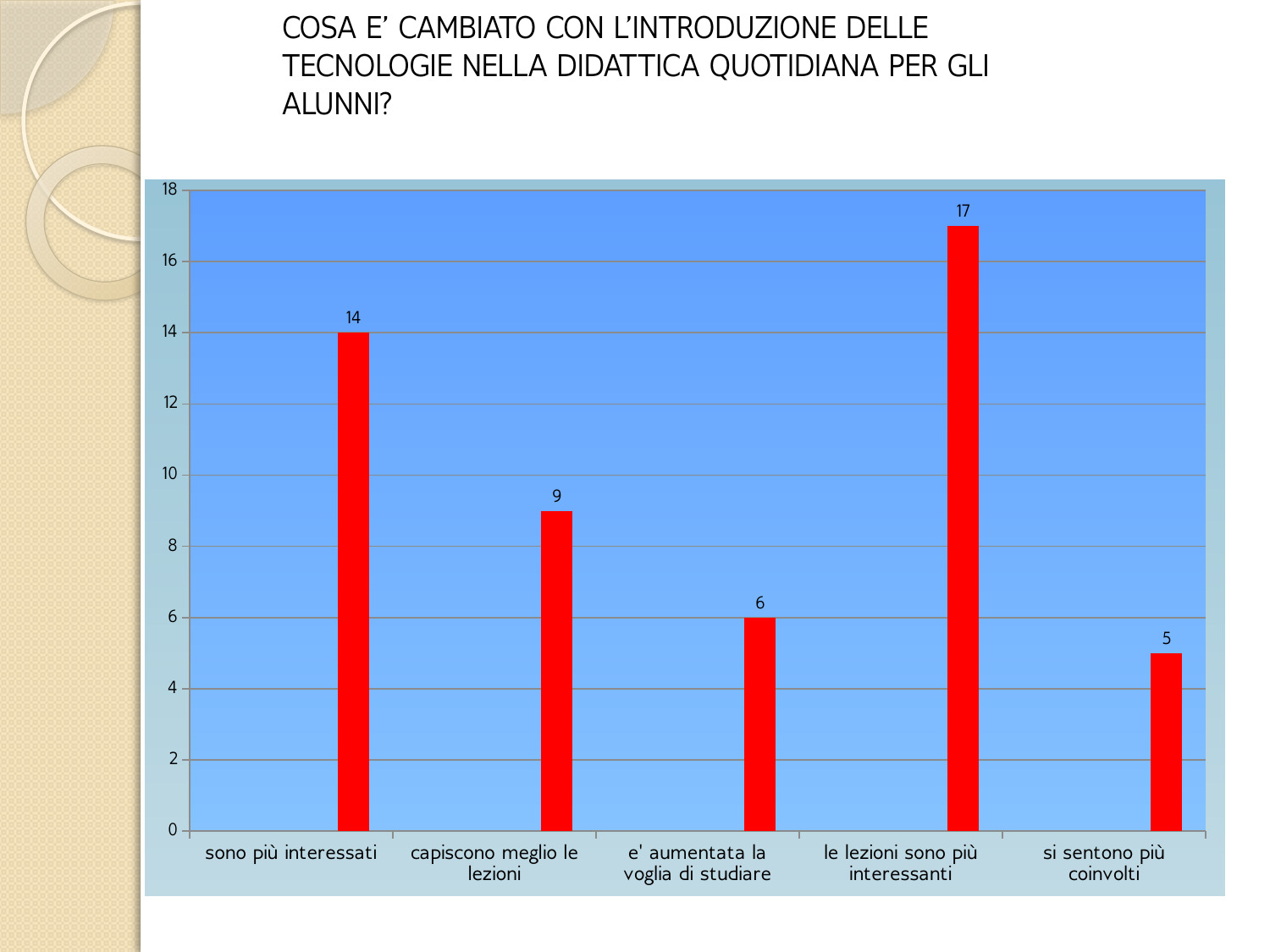

COSA E’ CAMBIATO CON L’INTRODUZIONE DELLE TECNOLOGIE NELLA DIDATTICA QUOTIDIANA PER GLI ALUNNI?

[unsupported chart]